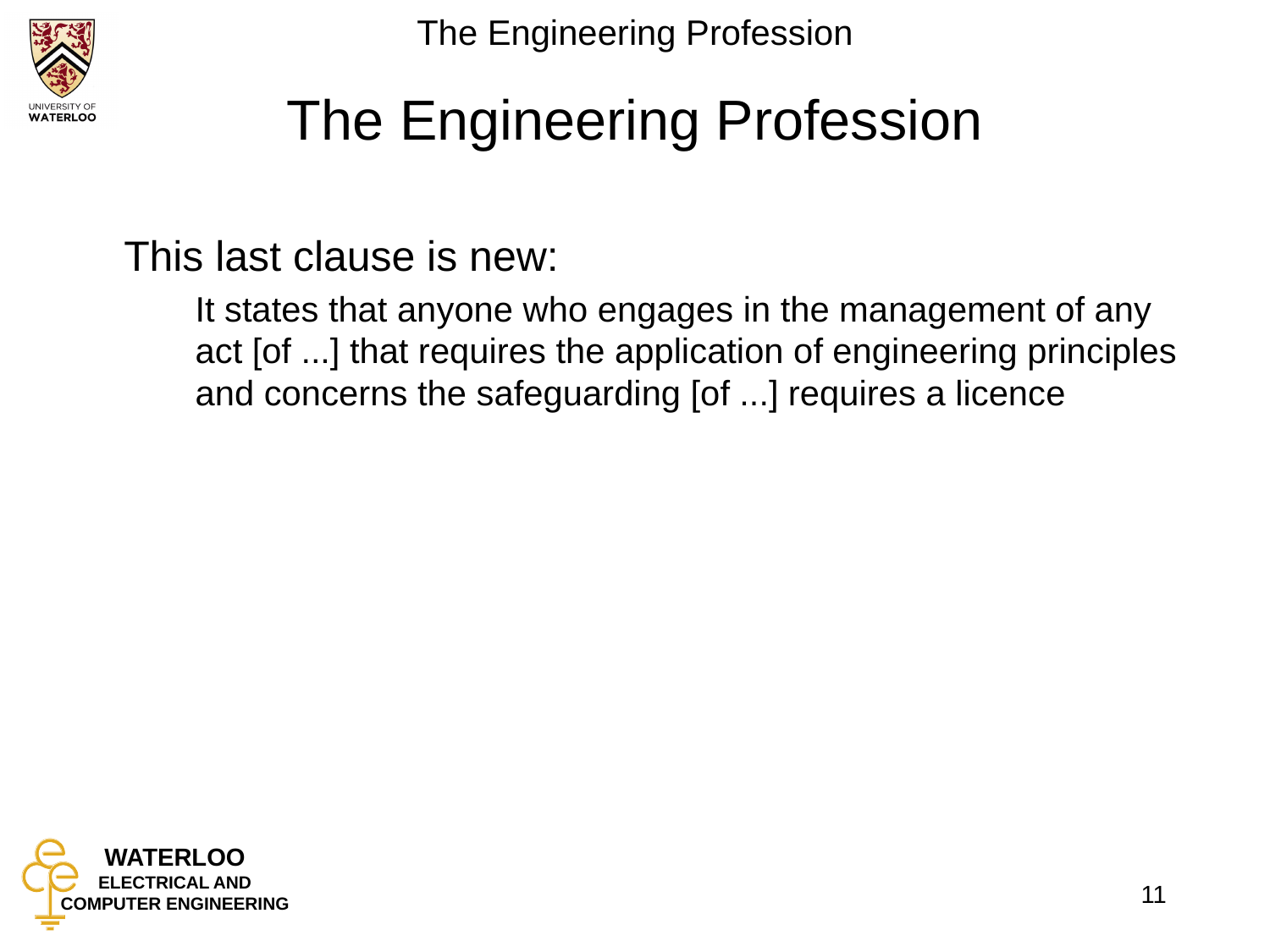

# The Engineering Profession
	This last clause is new:
	It states that anyone who engages in the management of any act [of ...] that requires the application of engineering principles and concerns the safeguarding [of ...] requires a licence